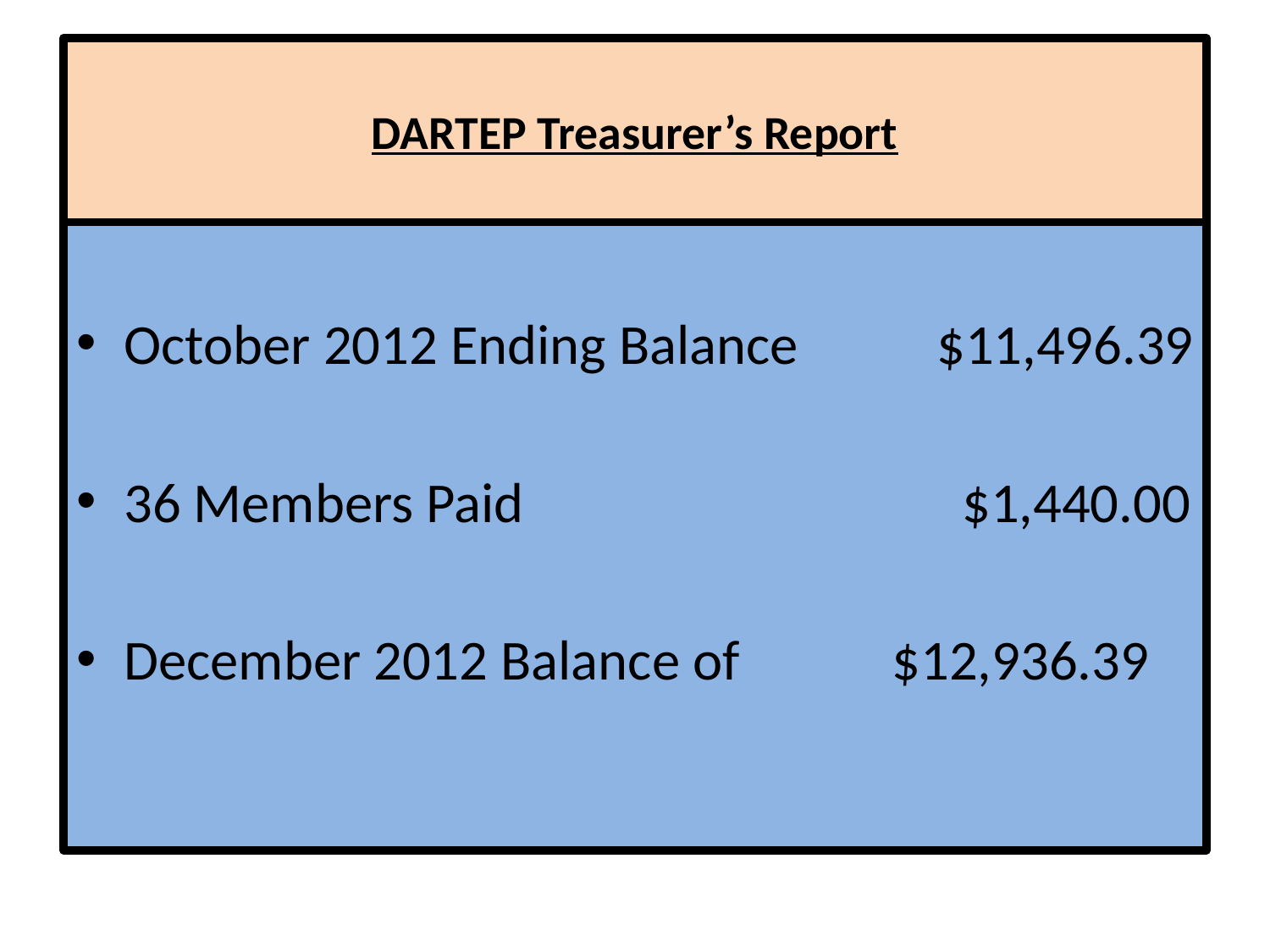

# DARTEP Treasurer’s Report

October 2012 Ending Balance	    $11,496.39

36 Members Paid			      $1,440.00

December 2012 Balance of            $12,936.39